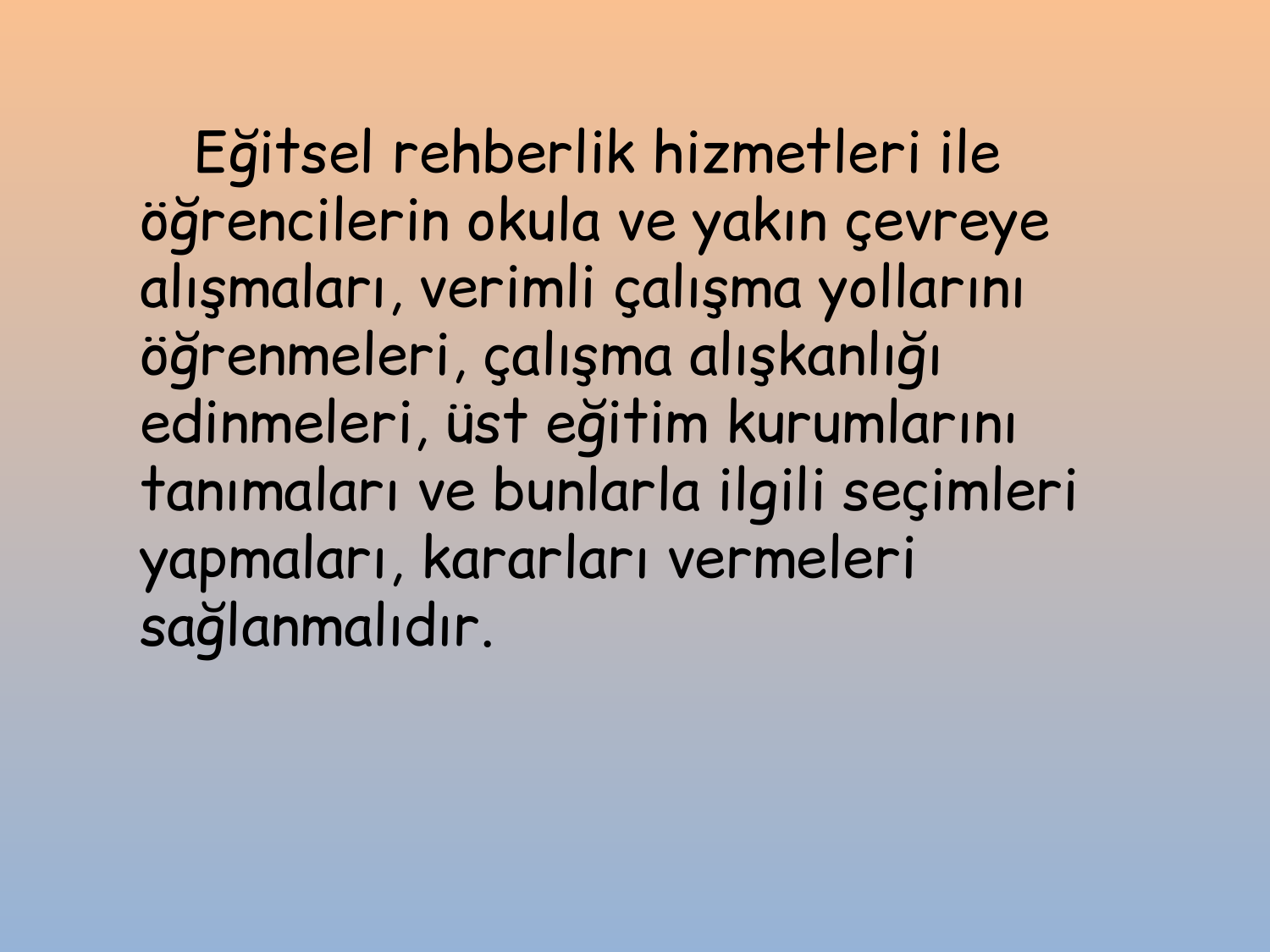

Eğitsel rehberlik hizmetleri ile öğrencilerin okula ve yakın çevreye alışmaları, verimli çalışma yollarını öğrenmeleri, çalışma alışkanlığı edinmeleri, üst eğitim kurumlarını tanımaları ve bunlarla ilgili seçimleri yapmaları, kararları vermeleri sağlanmalıdır.